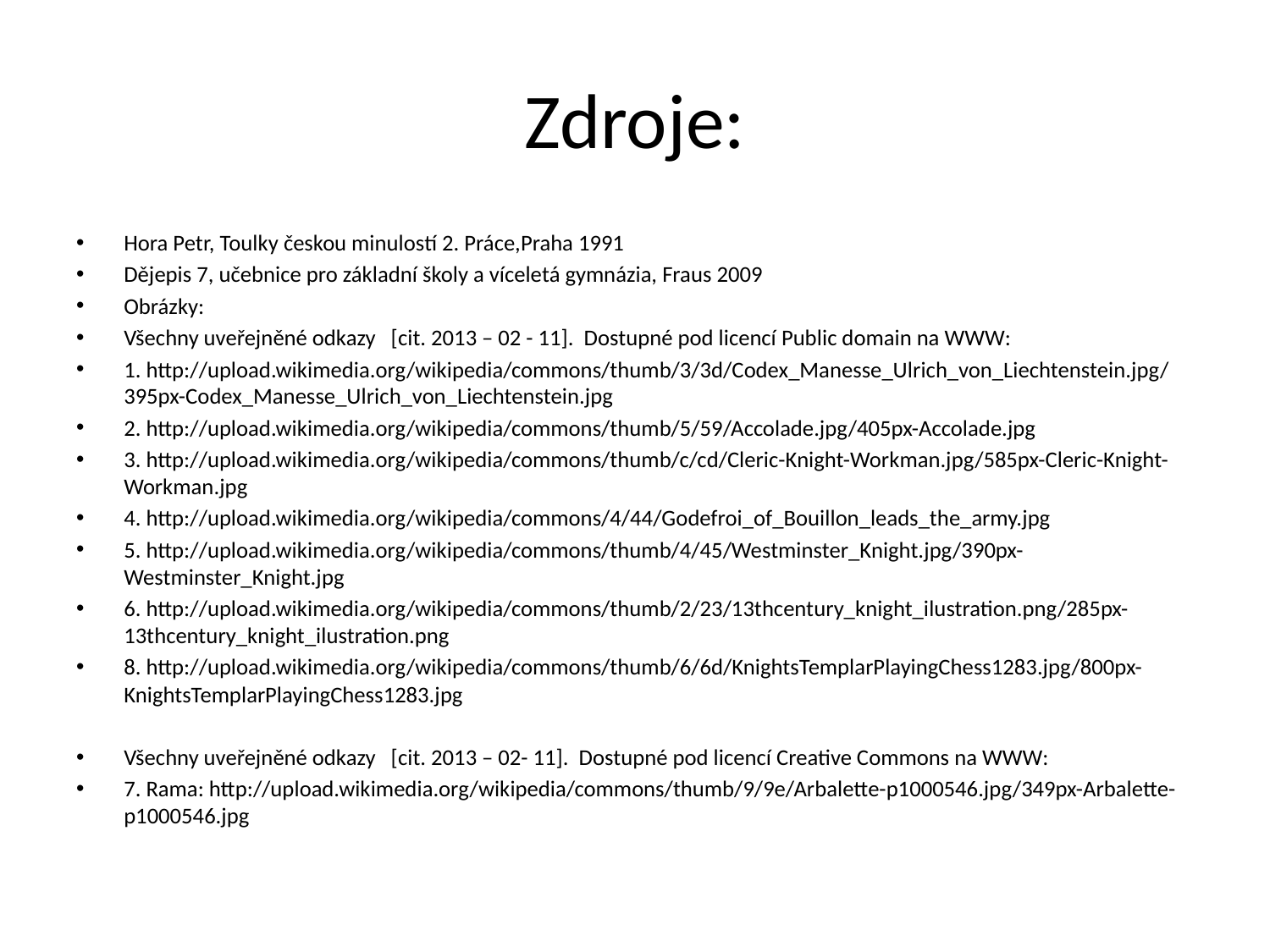

# Zdroje:
Hora Petr, Toulky českou minulostí 2. Práce,Praha 1991
Dějepis 7, učebnice pro základní školy a víceletá gymnázia, Fraus 2009
Obrázky:
Všechny uveřejněné odkazy   [cit. 2013 – 02 - 11].  Dostupné pod licencí Public domain na WWW:
1. http://upload.wikimedia.org/wikipedia/commons/thumb/3/3d/Codex_Manesse_Ulrich_von_Liechtenstein.jpg/395px-Codex_Manesse_Ulrich_von_Liechtenstein.jpg
2. http://upload.wikimedia.org/wikipedia/commons/thumb/5/59/Accolade.jpg/405px-Accolade.jpg
3. http://upload.wikimedia.org/wikipedia/commons/thumb/c/cd/Cleric-Knight-Workman.jpg/585px-Cleric-Knight-Workman.jpg
4. http://upload.wikimedia.org/wikipedia/commons/4/44/Godefroi_of_Bouillon_leads_the_army.jpg
5. http://upload.wikimedia.org/wikipedia/commons/thumb/4/45/Westminster_Knight.jpg/390px-Westminster_Knight.jpg
6. http://upload.wikimedia.org/wikipedia/commons/thumb/2/23/13thcentury_knight_ilustration.png/285px-13thcentury_knight_ilustration.png
8. http://upload.wikimedia.org/wikipedia/commons/thumb/6/6d/KnightsTemplarPlayingChess1283.jpg/800px-KnightsTemplarPlayingChess1283.jpg

Všechny uveřejněné odkazy   [cit. 2013 – 02- 11].  Dostupné pod licencí Creative Commons na WWW:
7. Rama: http://upload.wikimedia.org/wikipedia/commons/thumb/9/9e/Arbalette-p1000546.jpg/349px-Arbalette-p1000546.jpg